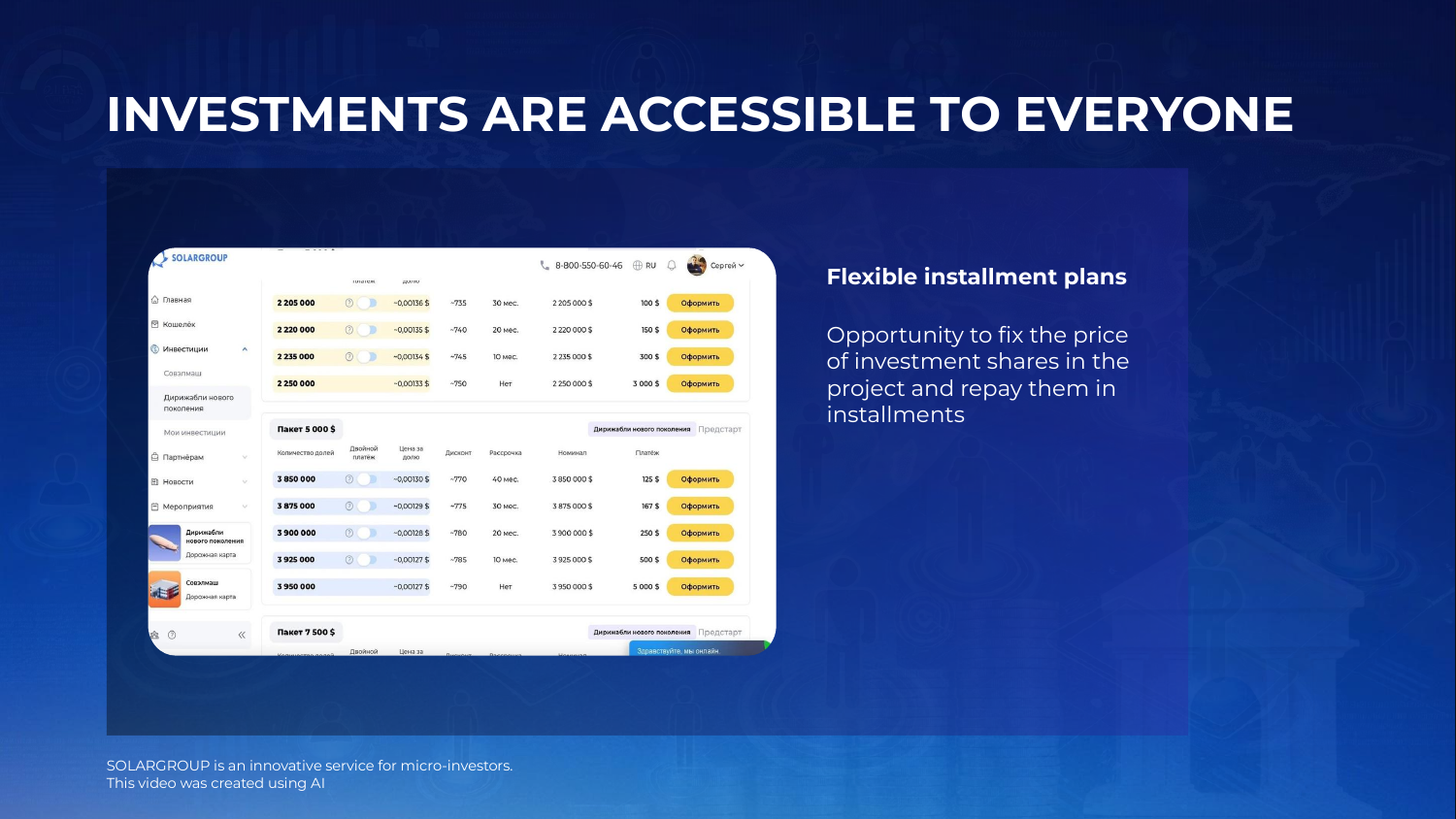

INVESTMENTS ARE ACCESSIBLE TO EVERYONE

Flexible installment plans

Opportunity to fix the price of investment shares in the project and repay them in installments

SOLARGROUP is an innovative service for micro-investors.
This video was created using AI